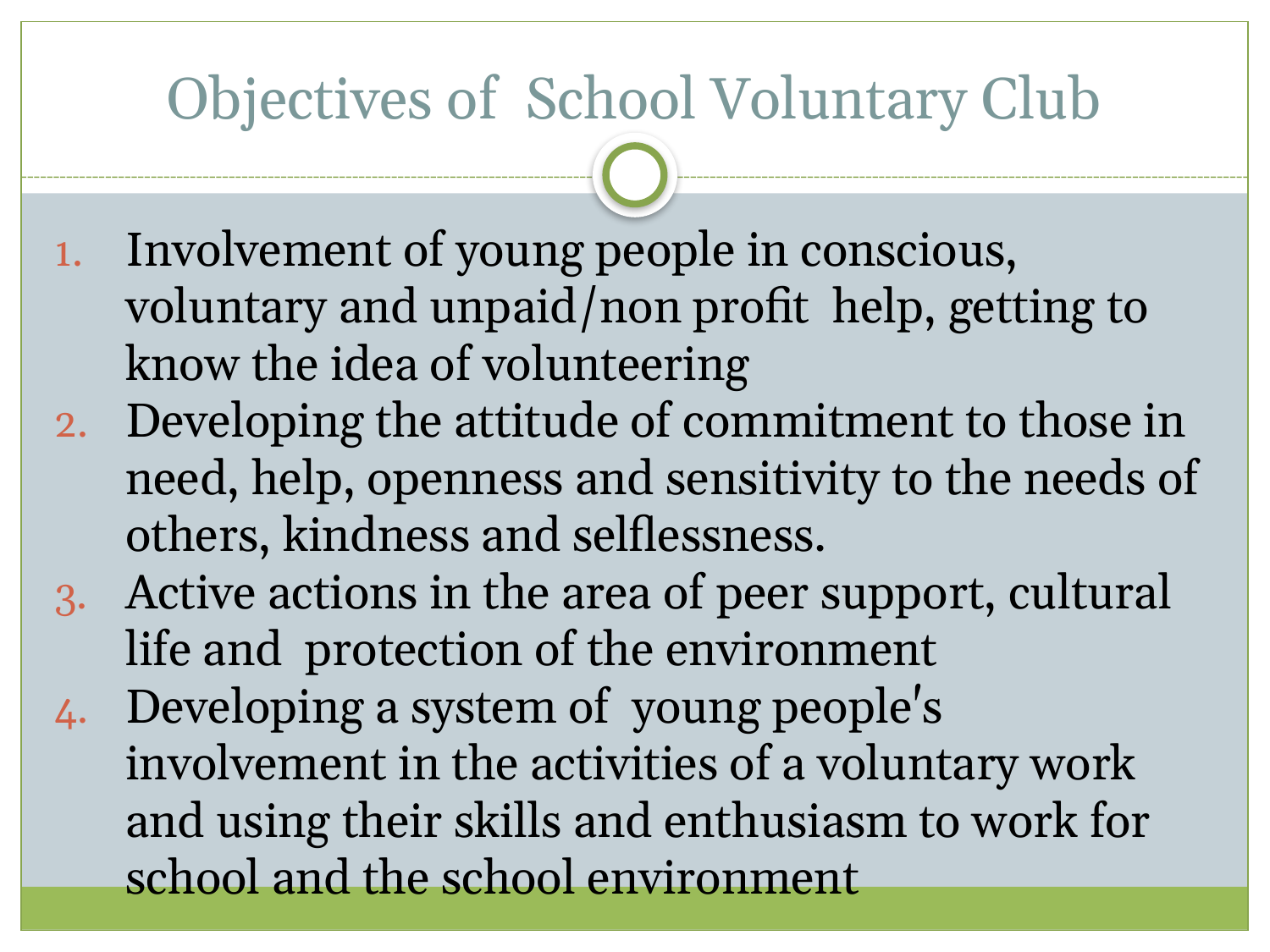

Objectives of  School Voluntary Club
Involvement of young people in conscious, voluntary and unpaid/non profit  help, getting to know the idea of ​​volunteering
Developing the attitude of commitment to those in need, help, openness and sensitivity to the needs of others, kindness and selflessness.
Active actions in the area of ​​peer support, cultural life and  protection of the environment
Developing a system of  young people's involvement in the activities of a voluntary work and using their skills and enthusiasm to work for school and the school environment